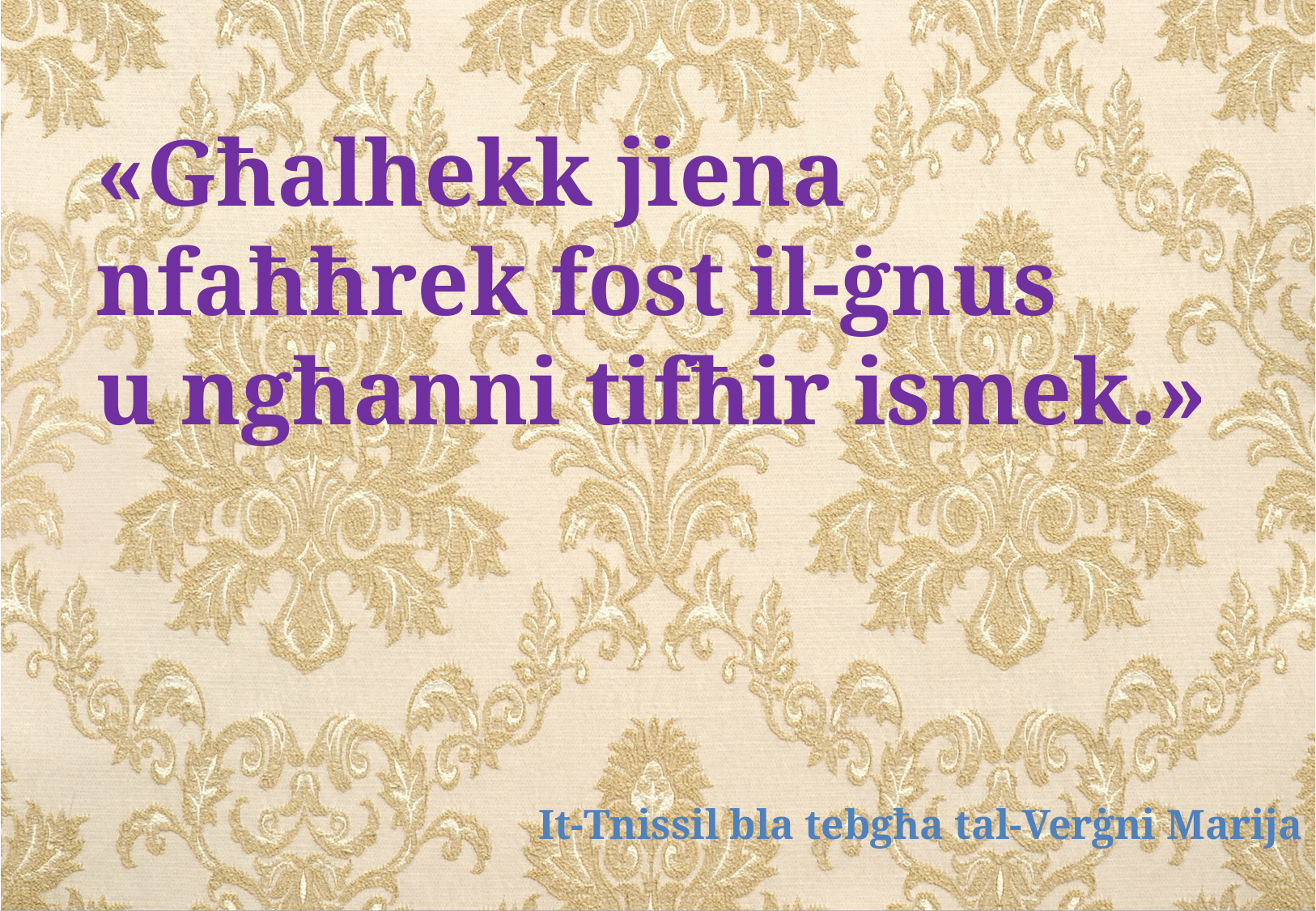

«Għalhekk jiena
nfaħħrek fost il-ġnus
u ngħanni tifħir ismek.»
It-Tnissil bla tebgħa tal-Verġni Marija